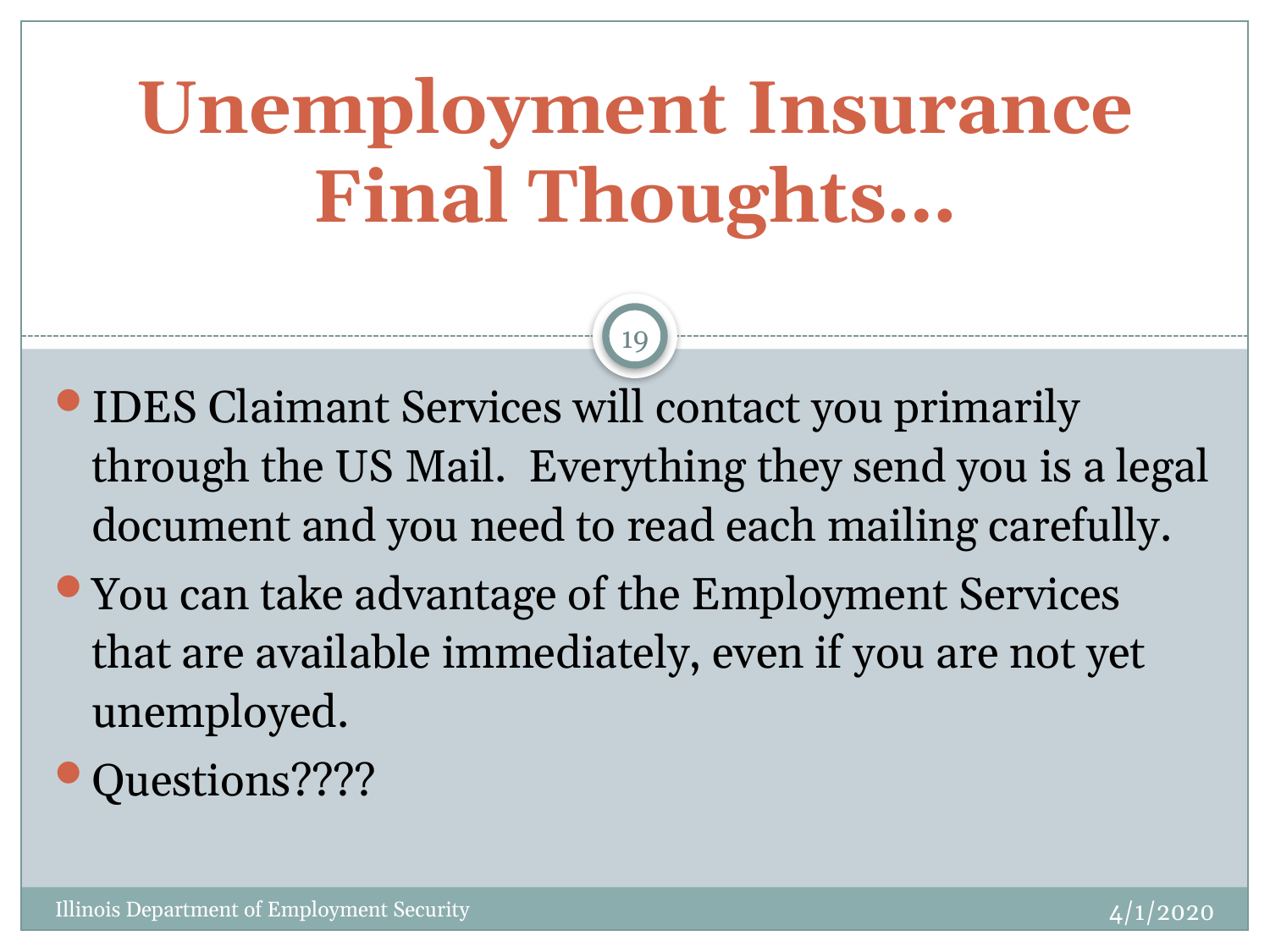

# Unemployment Insurance Final Thoughts…
19
IDES Claimant Services will contact you primarily through the US Mail.  Everything they send you is a legal document and you need to read each mailing carefully.
You can take advantage of the Employment Services that are available immediately, even if you are not yet unemployed.
Questions????

4/1/2020
Illinois Department of Employment Security